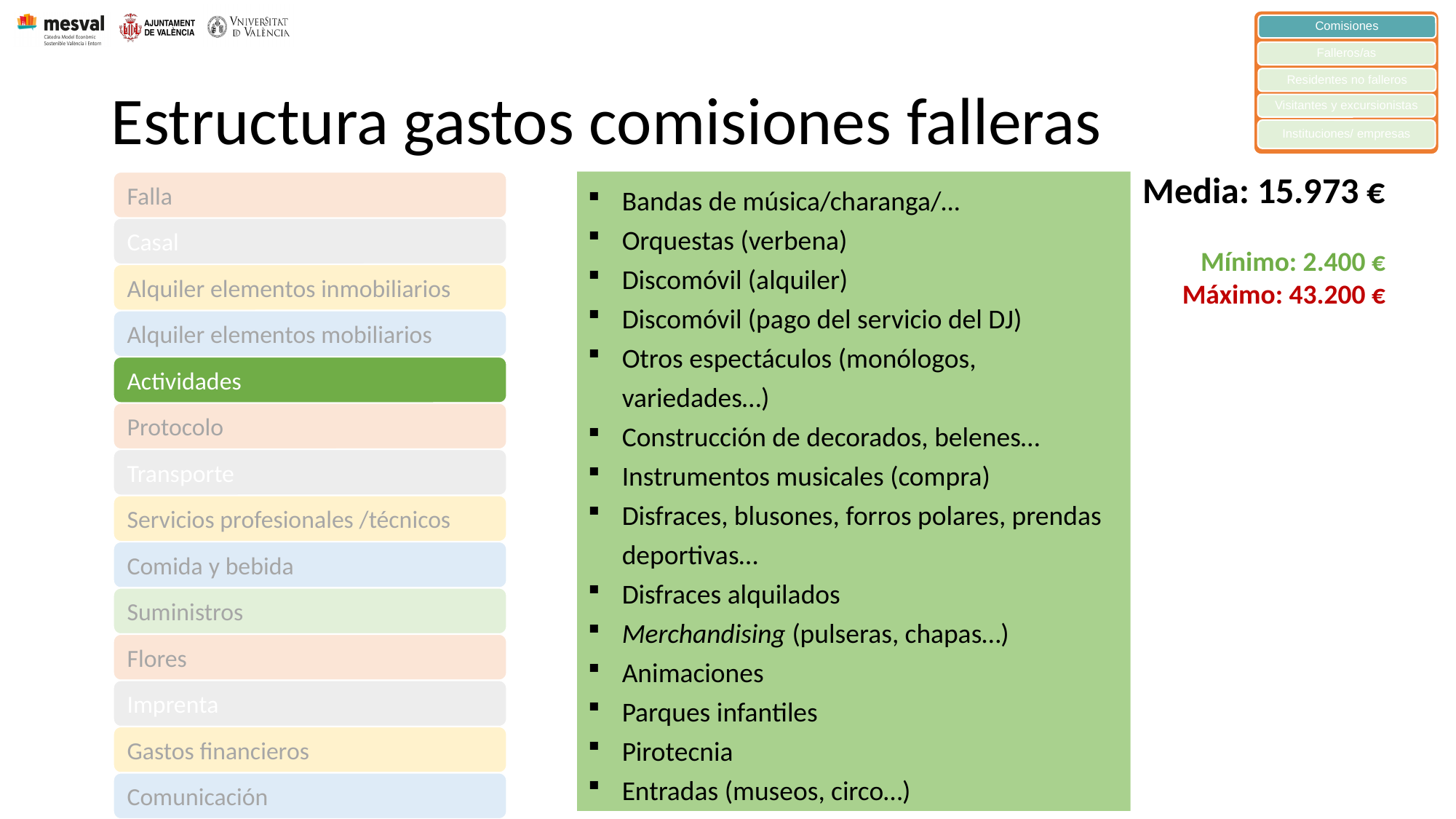

Comisiones
Falleros/as
Residentes no falleros
Visitantes y excursionistas
Instituciones/ empresas
# Estructura gastos comisiones falleras
Media: 15.973 €

Mínimo: 2.400 €
Máximo: 43.200 €
Bandas de música/charanga/…
Orquestas (verbena)
Discomóvil (alquiler)
Discomóvil (pago del servicio del DJ)
Otros espectáculos (monólogos, variedades…)
Construcción de decorados, belenes…
Instrumentos musicales (compra)
Disfraces, blusones, forros polares, prendas deportivas…
Disfraces alquilados
Merchandising (pulseras, chapas…)
Animaciones
Parques infantiles
Pirotecnia
Entradas (museos, circo…)
Falla
Casal
Alquiler elementos inmobiliarios
Alquiler elementos mobiliarios
Actividades
Protocolo
Transporte
Servicios profesionales /técnicos
Comida y bebida
Suministros
Flores
Imprenta
Gastos financieros
Comunicación